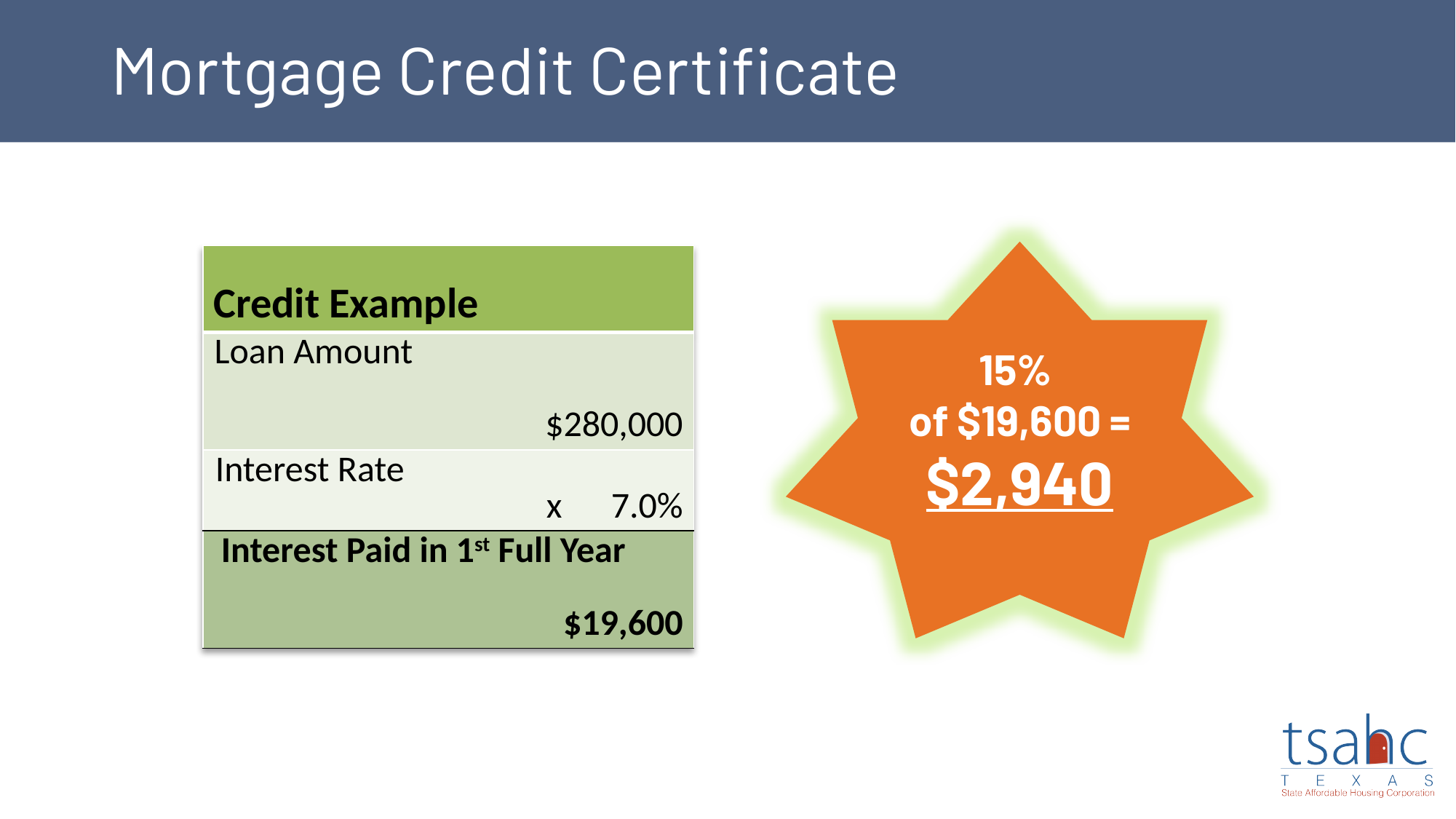

# Mortgage Credit Certificate
15%
of $19,600 = $2,940
| Credit Example |
| --- |
| Loan Amount $280,000 |
| Interest Rate x 7.0% |
| Interest Paid in 1st Full Year $19,600 |